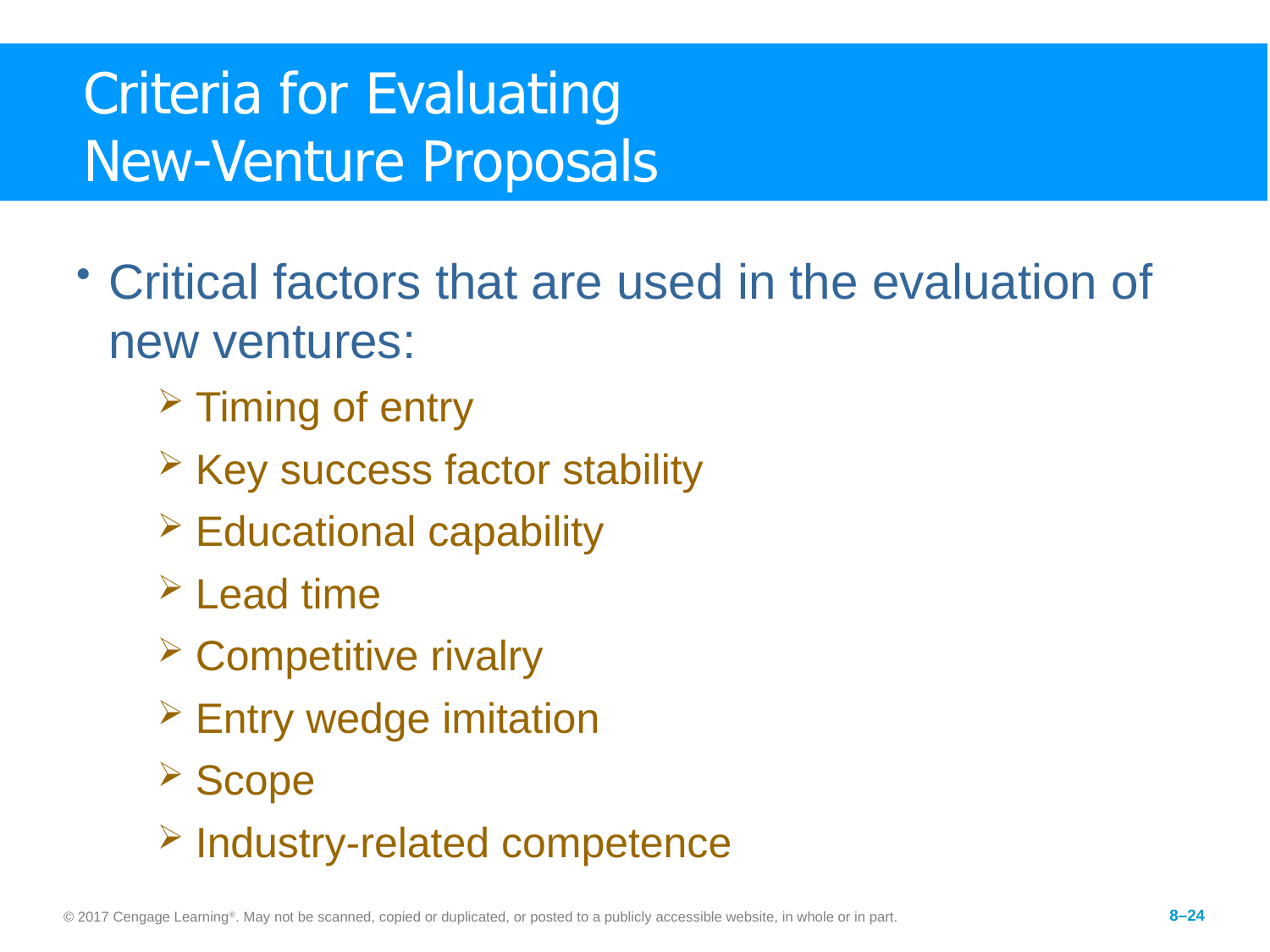

# Criteria for Evaluating New-Venture Proposals
Critical factors that are used in the evaluation of new ventures:
Timing of entry
Key success factor stability
Educational capability
Lead time
Competitive rivalry
Entry wedge imitation
Scope
Industry-related competence
© 2017 Cengage Learning®. May not be scanned, copied or duplicated, or posted to a publicly accessible website, in whole or in part.
8–24